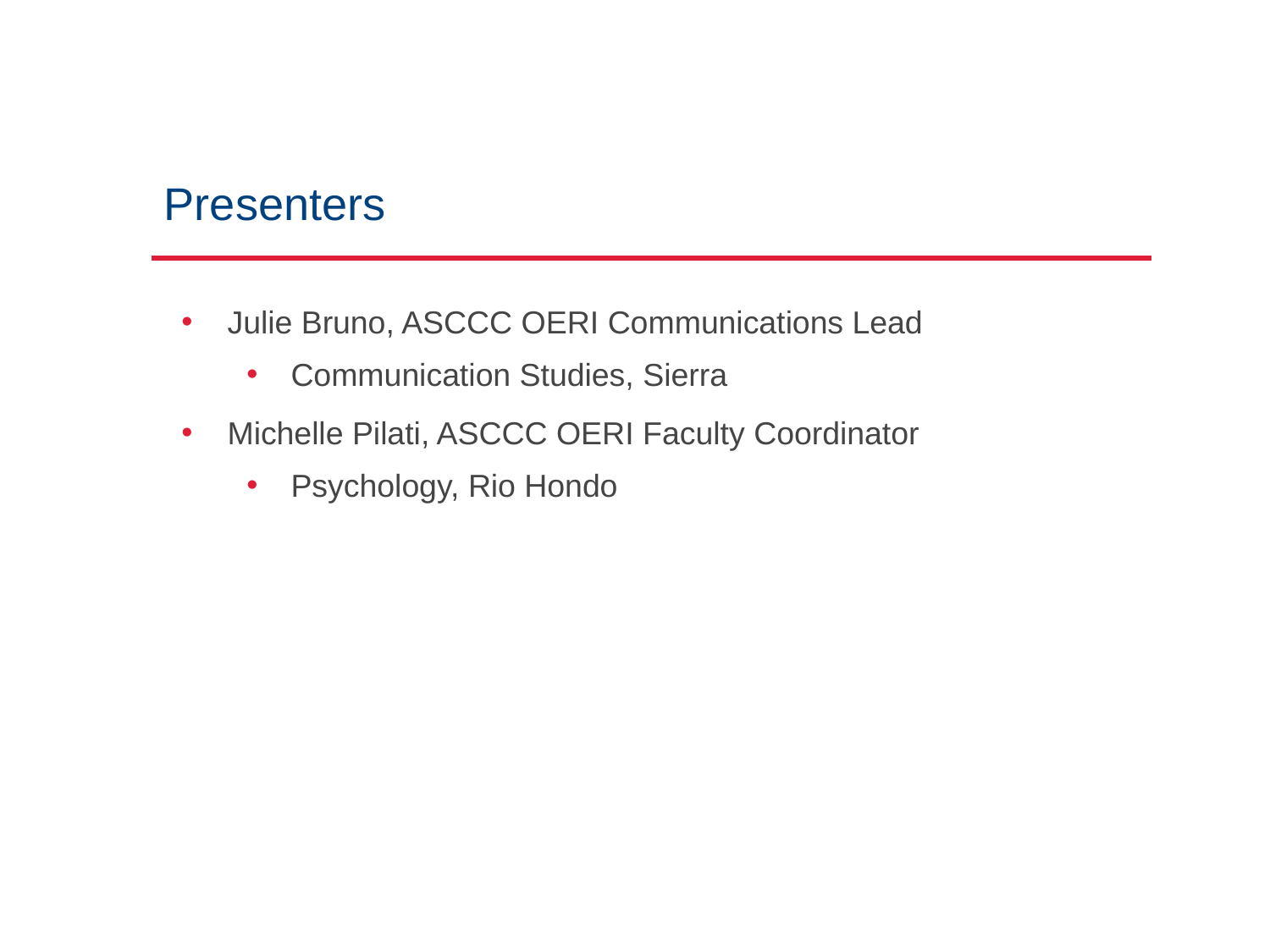

# Presenters
Julie Bruno, ASCCC OERI Communications Lead
Communication Studies, Sierra
Michelle Pilati, ASCCC OERI Faculty Coordinator
Psychology, Rio Hondo